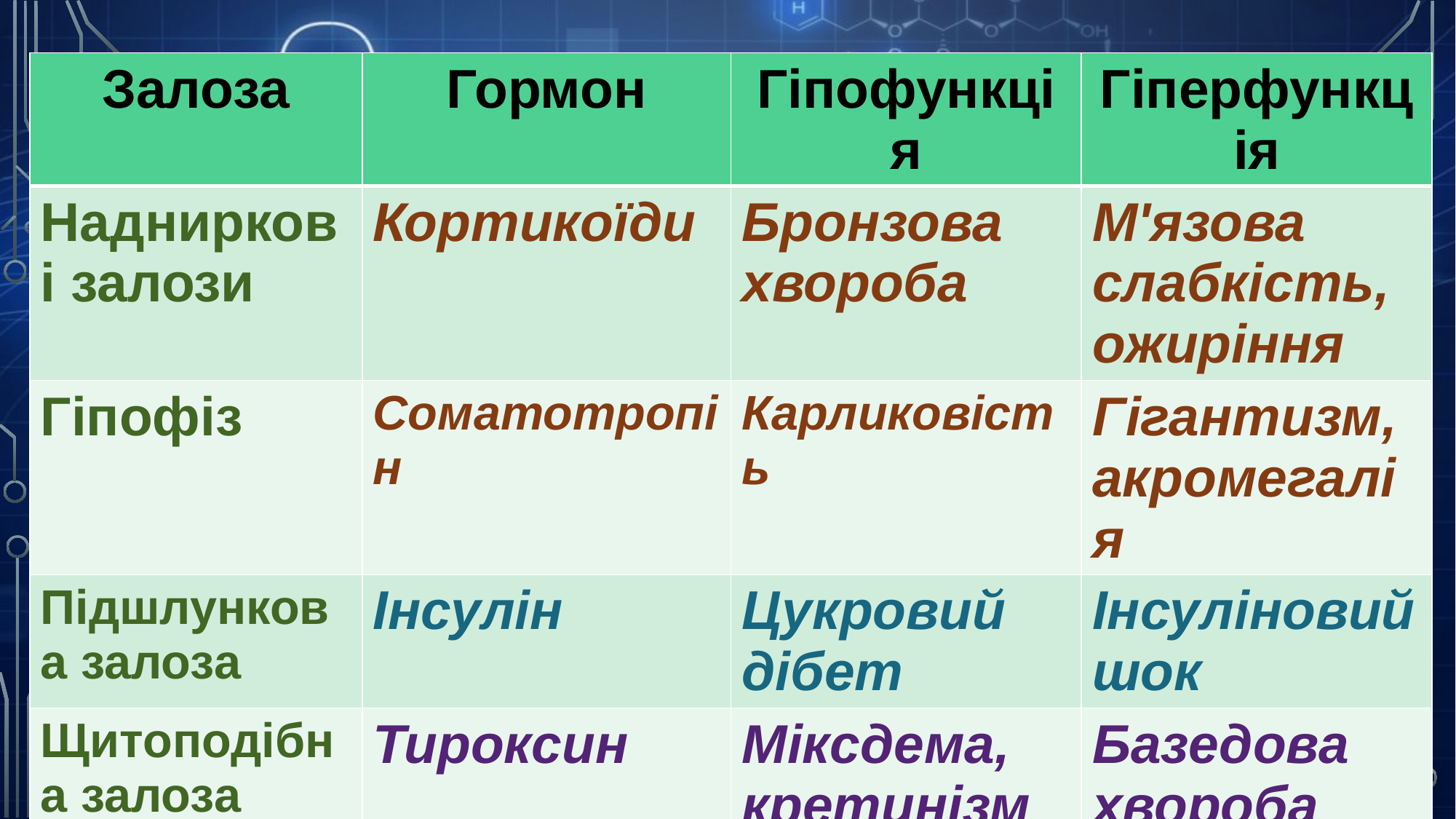

| Залоза | Гормон | Гіпофункція | Гіперфункція |
| --- | --- | --- | --- |
| Надниркові залози | Кортикоїди | Бронзова хвороба | М'язова слабкість, ожиріння |
| Гіпофіз | Соматотропін | Карликовість | Гігантизм, акромегалія |
| Підшлункова залоза | Інсулін | Цукровий дібет | Інсуліновий шок |
| Щитоподібна залоза | Тироксин | Міксдема, кретинізм | Базедова хвороба |